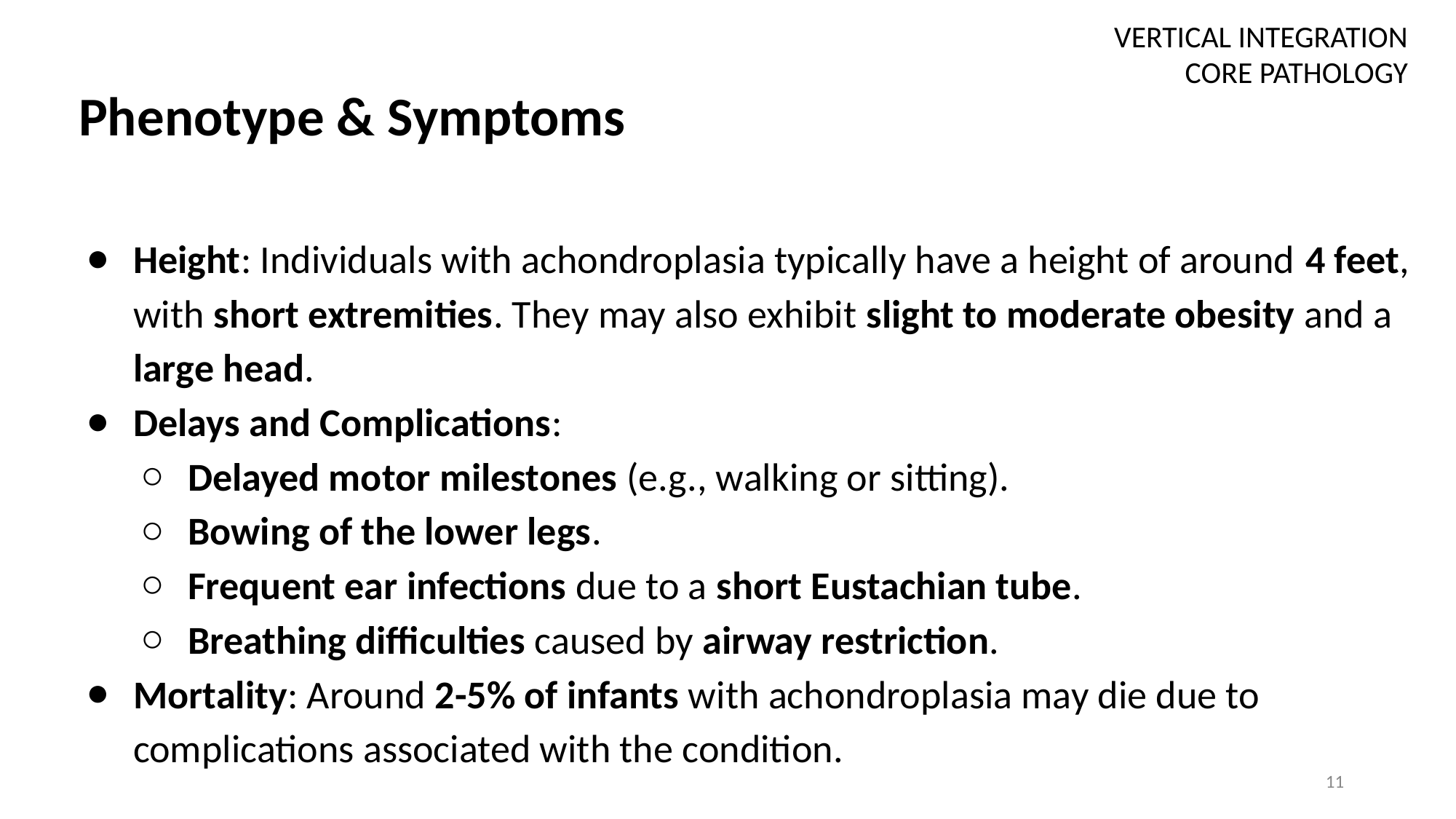

VERTICAL INTEGRATION
CORE PATHOLOGY
# Phenotype & Symptoms
Height: Individuals with achondroplasia typically have a height of around 4 feet, with short extremities. They may also exhibit slight to moderate obesity and a large head.
Delays and Complications:
Delayed motor milestones (e.g., walking or sitting).
Bowing of the lower legs.
Frequent ear infections due to a short Eustachian tube.
Breathing difficulties caused by airway restriction.
Mortality: Around 2-5% of infants with achondroplasia may die due to complications associated with the condition.

11